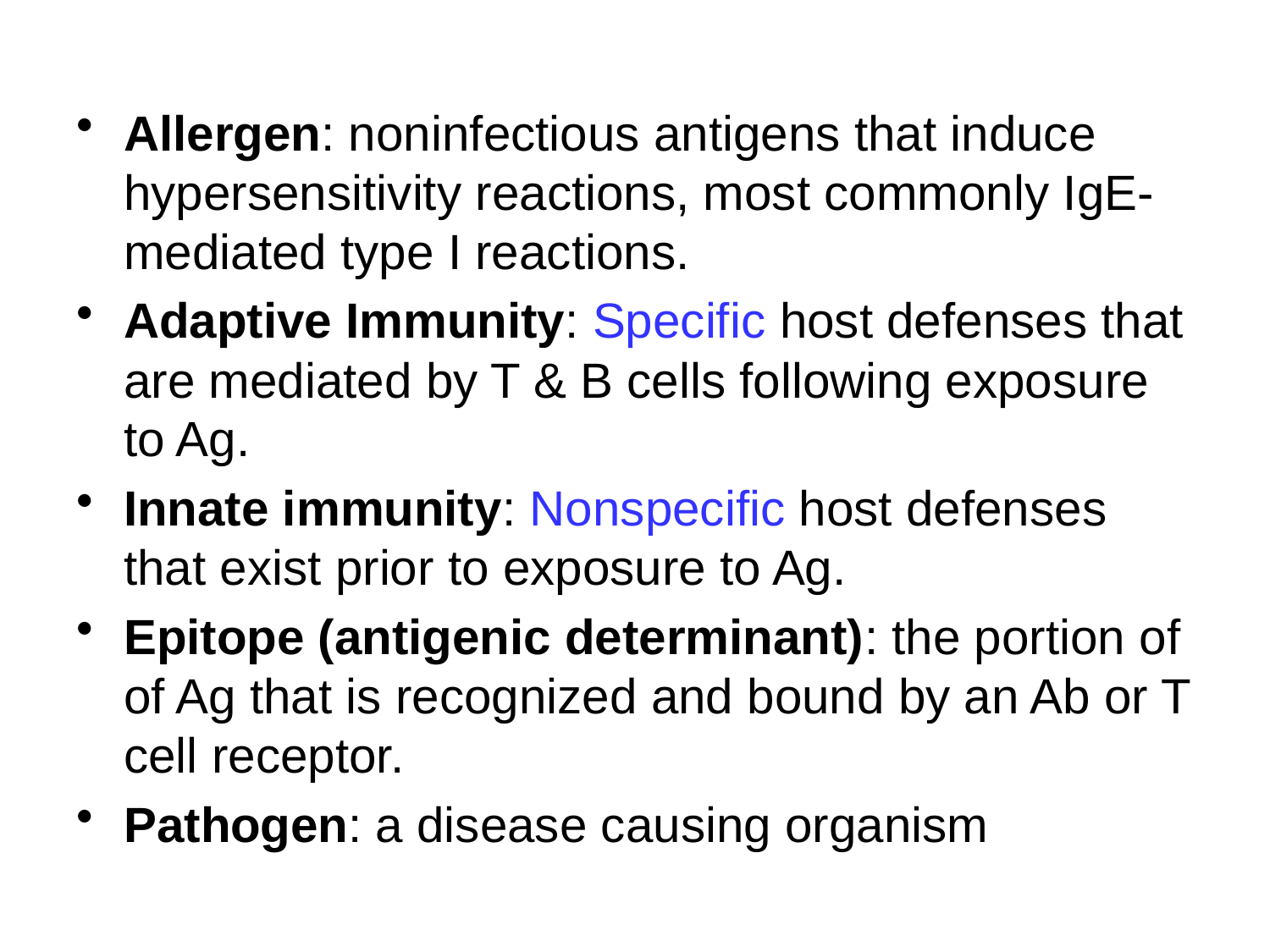

Allergen: noninfectious antigens that induce hypersensitivity reactions, most commonly IgE-mediated type I reactions.
Adaptive Immunity: Specific host defenses that are mediated by T & B cells following exposure to Ag.
Innate immunity: Nonspecific host defenses that exist prior to exposure to Ag.
Epitope (antigenic determinant): the portion of of Ag that is recognized and bound by an Ab or T cell receptor.
Pathogen: a disease causing organism